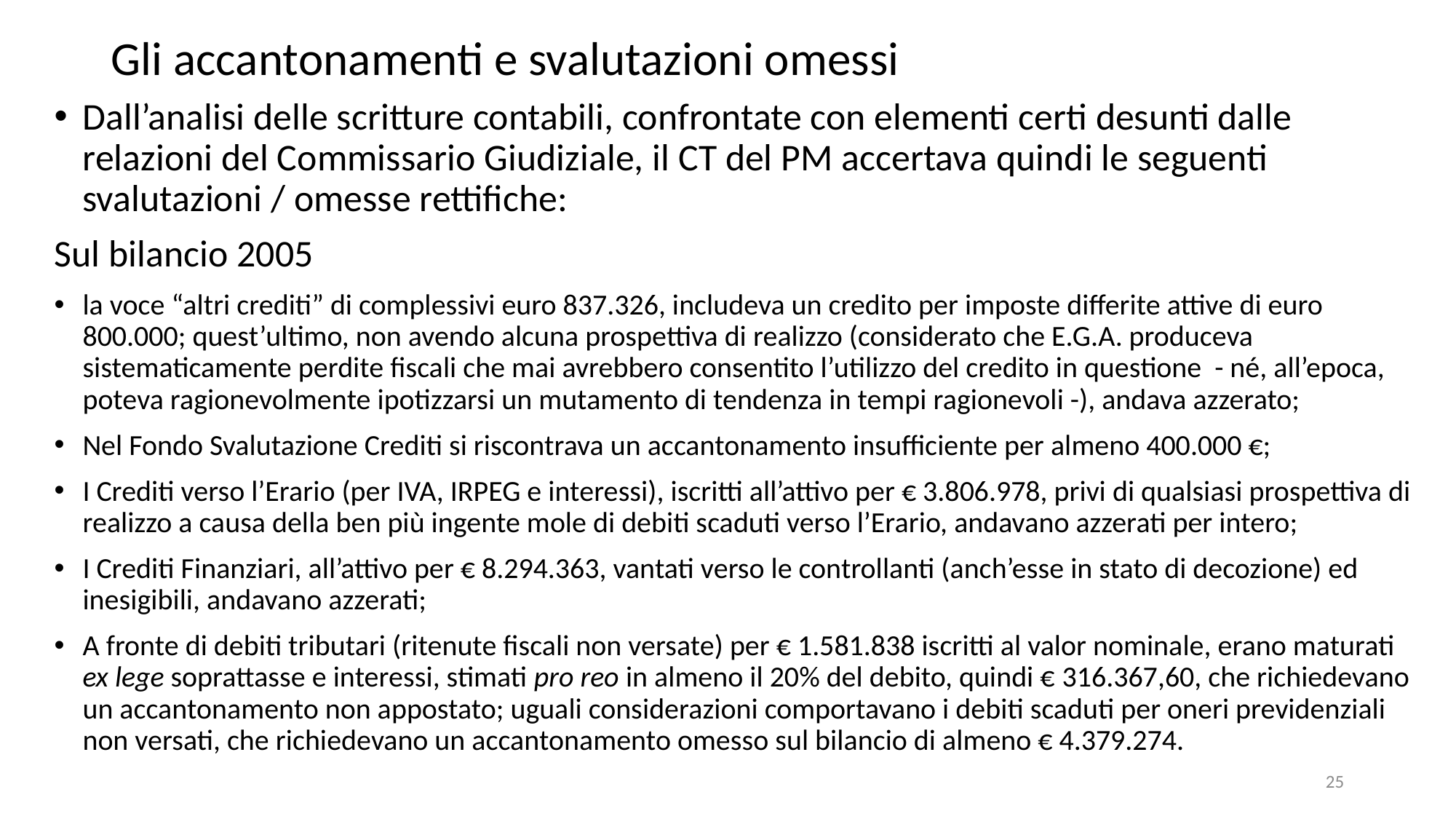

# Gli accantonamenti e svalutazioni omessi
Dall’analisi delle scritture contabili, confrontate con elementi certi desunti dalle relazioni del Commissario Giudiziale, il CT del PM accertava quindi le seguenti svalutazioni / omesse rettifiche:
Sul bilancio 2005
la voce “altri crediti” di complessivi euro 837.326, includeva un credito per imposte differite attive di euro 800.000; quest’ultimo, non avendo alcuna prospettiva di realizzo (considerato che E.G.A. produceva sistematicamente perdite fiscali che mai avrebbero consentito l’utilizzo del credito in questione  - né, all’epoca, poteva ragionevolmente ipotizzarsi un mutamento di tendenza in tempi ragionevoli -), andava azzerato;
Nel Fondo Svalutazione Crediti si riscontrava un accantonamento insufficiente per almeno 400.000 €;
I Crediti verso l’Erario (per IVA, IRPEG e interessi), iscritti all’attivo per € 3.806.978, privi di qualsiasi prospettiva di realizzo a causa della ben più ingente mole di debiti scaduti verso l’Erario, andavano azzerati per intero;
I Crediti Finanziari, all’attivo per € 8.294.363, vantati verso le controllanti (anch’esse in stato di decozione) ed inesigibili, andavano azzerati;
A fronte di debiti tributari (ritenute fiscali non versate) per € 1.581.838 iscritti al valor nominale, erano maturati ex lege soprattasse e interessi, stimati pro reo in almeno il 20% del debito, quindi € 316.367,60, che richiedevano un accantonamento non appostato; uguali considerazioni comportavano i debiti scaduti per oneri previdenziali non versati, che richiedevano un accantonamento omesso sul bilancio di almeno € 4.379.274.

25